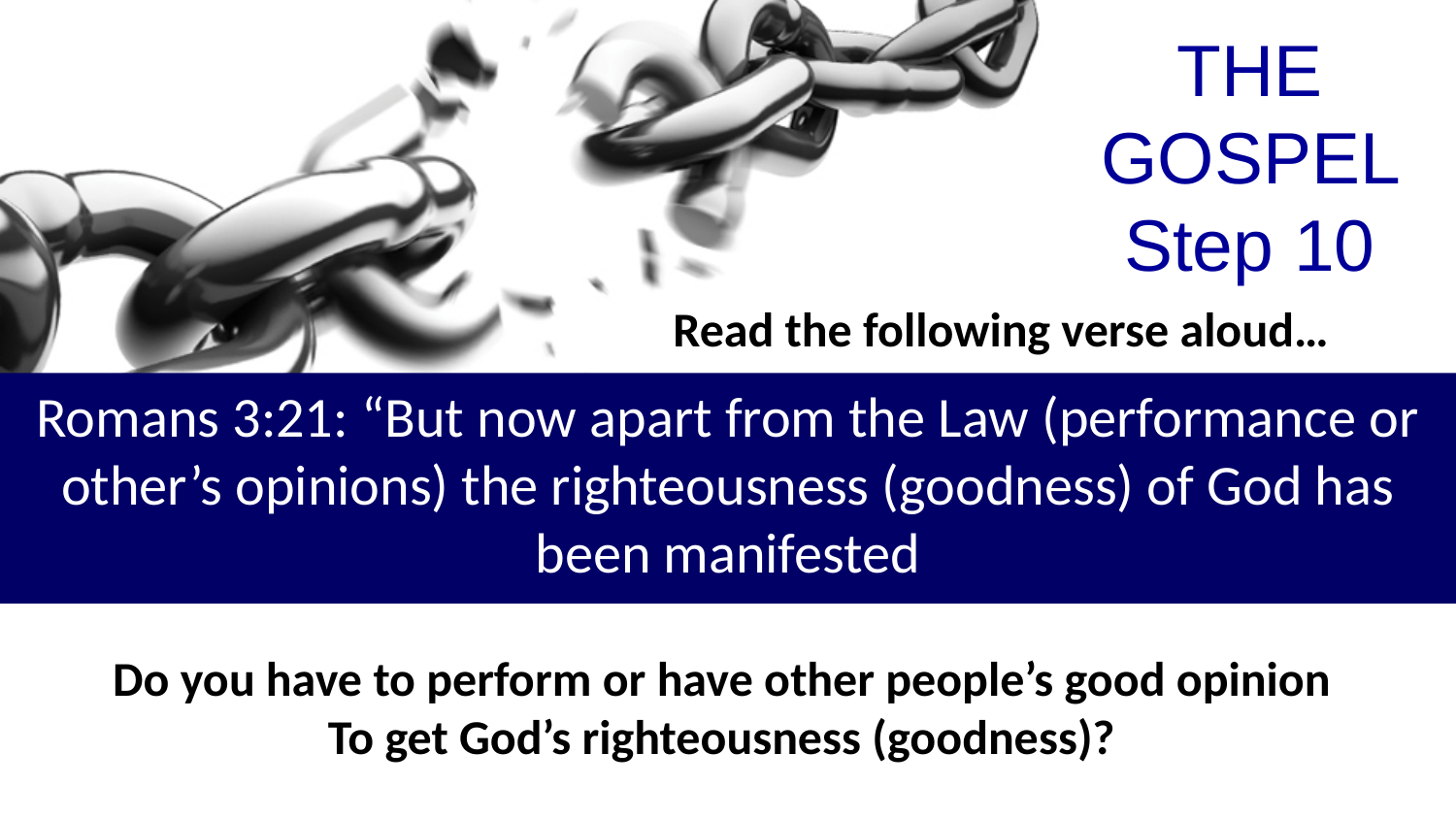

THE GOSPEL Step 10
#
Read the following verse aloud…
Romans 3:21: “But now apart from the Law (performance or other’s opinions) the righteousness (goodness) of God has been manifested
Do you have to perform or have other people’s good opinion
To get God’s righteousness (goodness)?